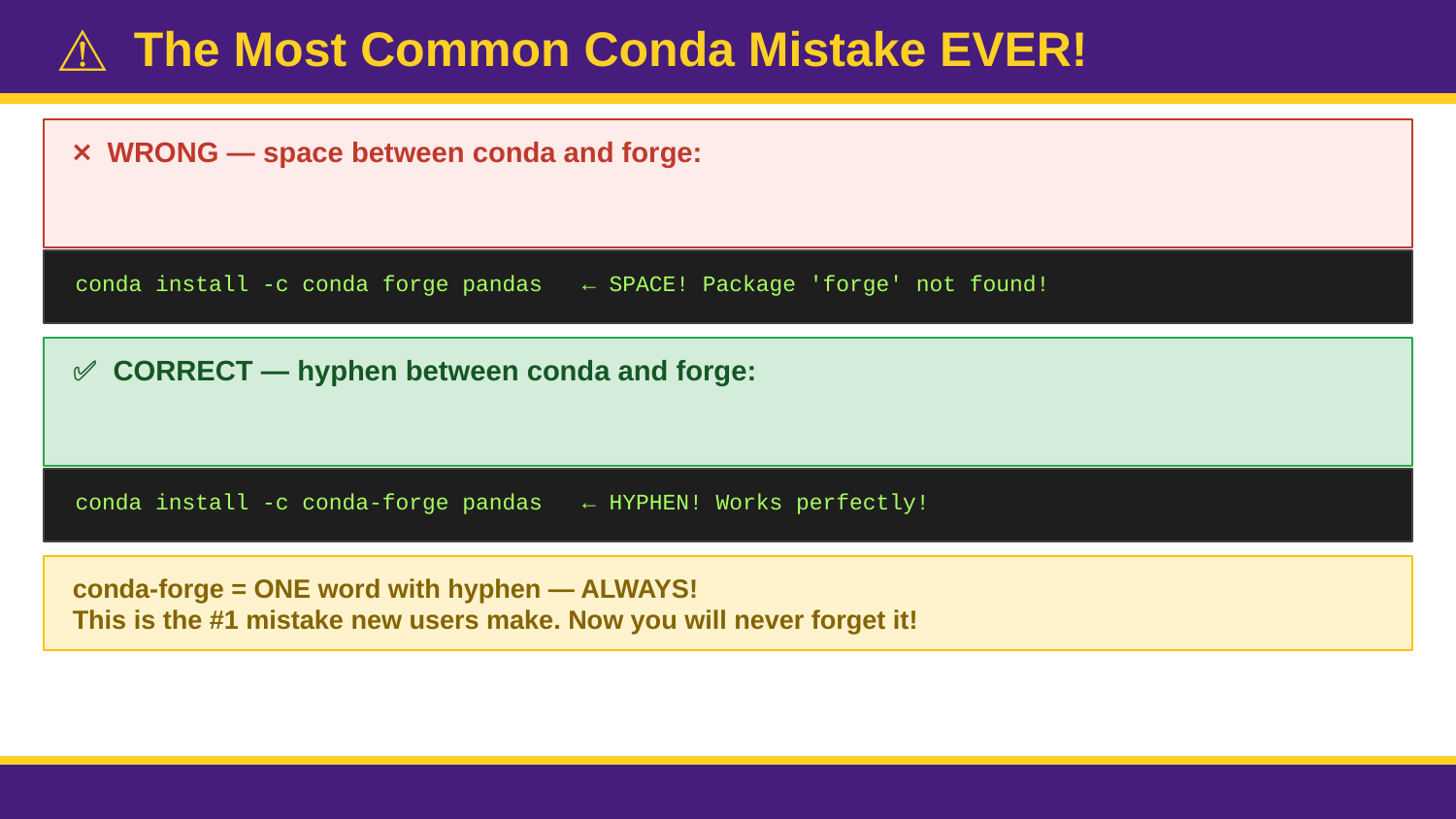

⚠️  The Most Common Conda Mistake EVER!

🖥️  LIVE DEMO

❌  WRONG — space between conda and forge:

conda install -c conda forge pandas   ← SPACE! Package 'forge' not found!

✅  CORRECT — hyphen between conda and forge:

conda install -c conda-forge pandas   ← HYPHEN! Works perfectly!

conda-forge = ONE word with hyphen — ALWAYS!
This is the #1 mistake new users make. Now you will never forget it!